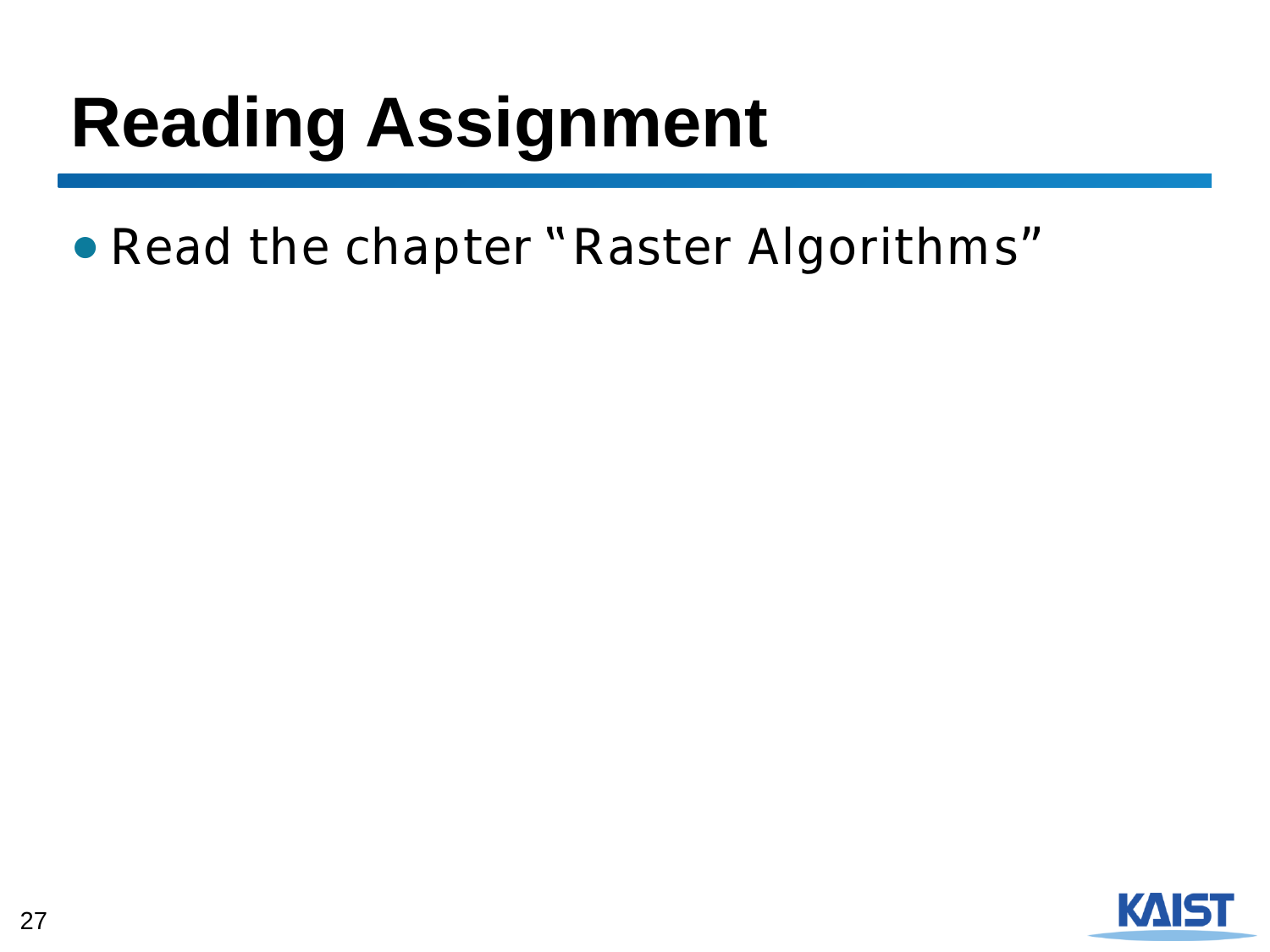

# Reading Assignment
Read the chapter “Raster Algorithms”